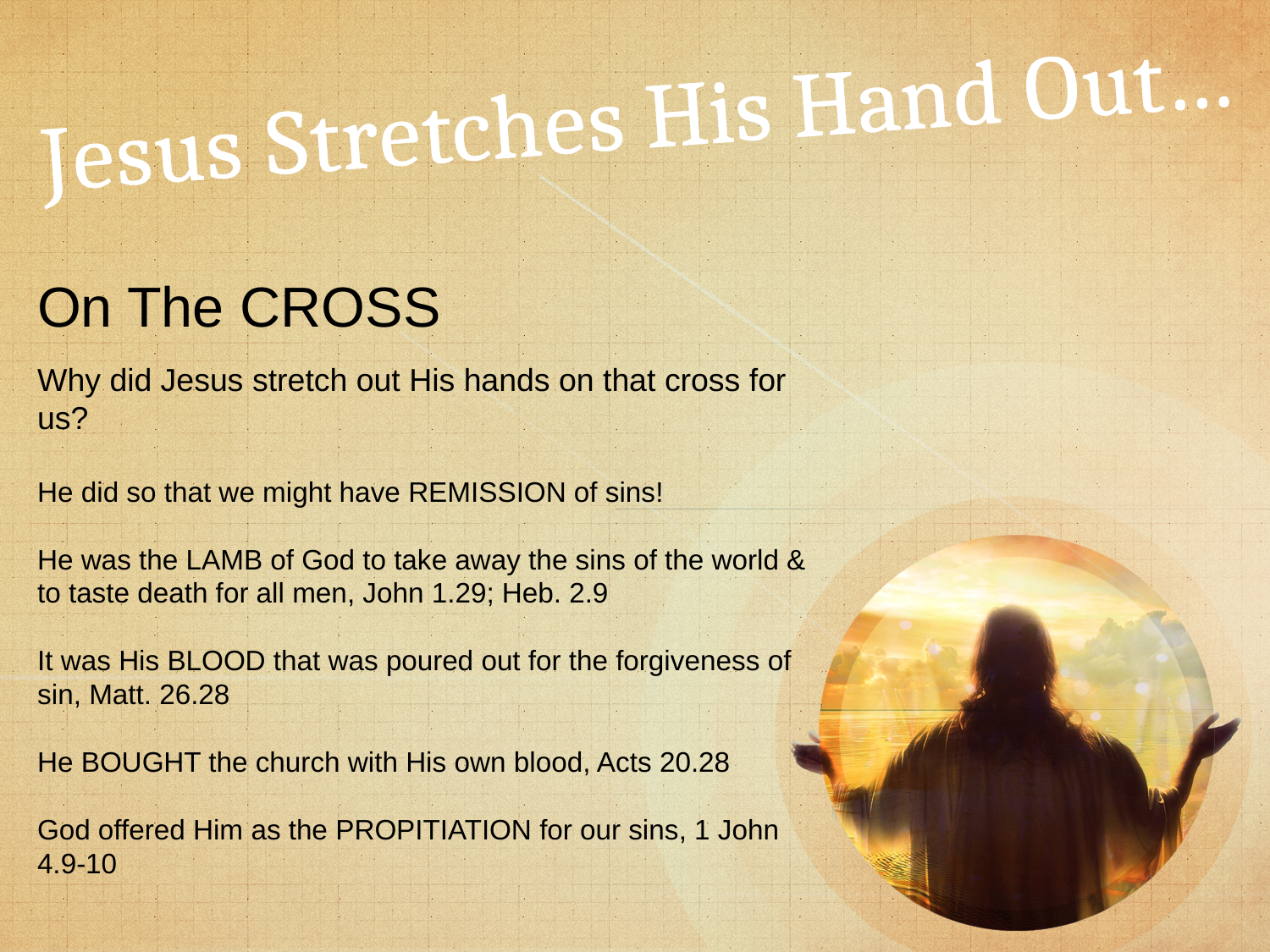

Jesus Stretches His Hand Out…
On The CROSS
Why did Jesus stretch out His hands on that cross for us?

He did so that we might have REMISSION of sins!

He was the LAMB of God to take away the sins of the world & to taste death for all men, John 1.29; Heb. 2.9

It was His BLOOD that was poured out for the forgiveness of sin, Matt. 26.28

He BOUGHT the church with His own blood, Acts 20.28

God offered Him as the PROPITIATION for our sins, 1 John 4.9-10